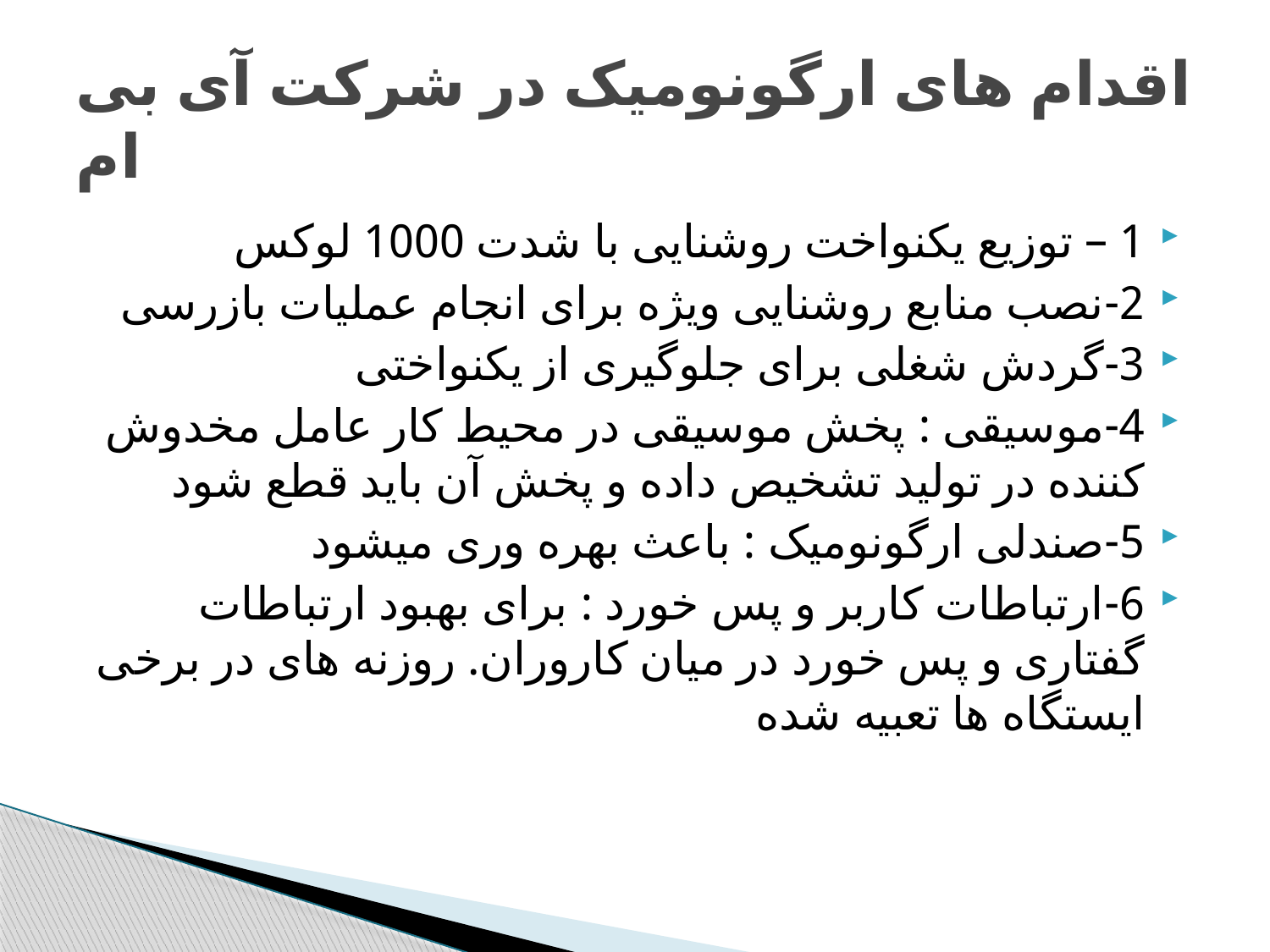

# اقدام های ارگونومیک در شرکت آی بی ام
1 – توزیع یکنواخت روشنایی با شدت 1000 لوکس
2-نصب منابع روشنایی ویژه برای انجام عملیات بازرسی
3-گردش شغلی برای جلوگیری از یکنواختی
4-موسیقی : پخش موسیقی در محیط کار عامل مخدوش کننده در تولید تشخیص داده و پخش آن باید قطع شود
5-صندلی ارگونومیک : باعث بهره وری میشود
6-ارتباطات کاربر و پس خورد : برای بهبود ارتباطات گفتاری و پس خورد در میان کاروران. روزنه های در برخی ایستگاه ها تعبیه شده